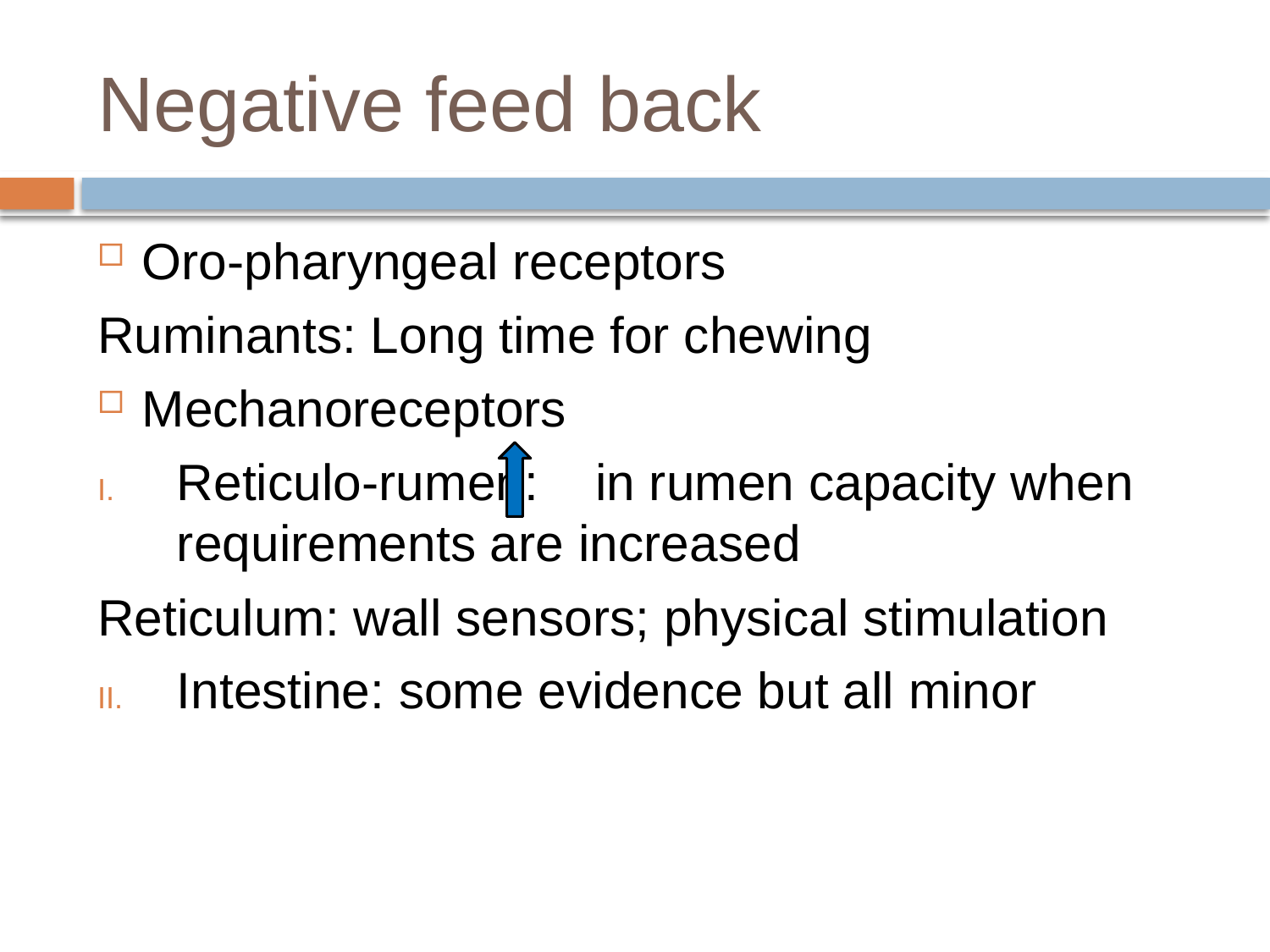

# Negative feed back
Oro-pharyngeal receptors
Ruminants: Long time for chewing
Mechanoreceptors
Reticulo-rumen:    in rumen capacity when requirements are increased
Reticulum: wall sensors; physical stimulation
Intestine: some evidence but all minor